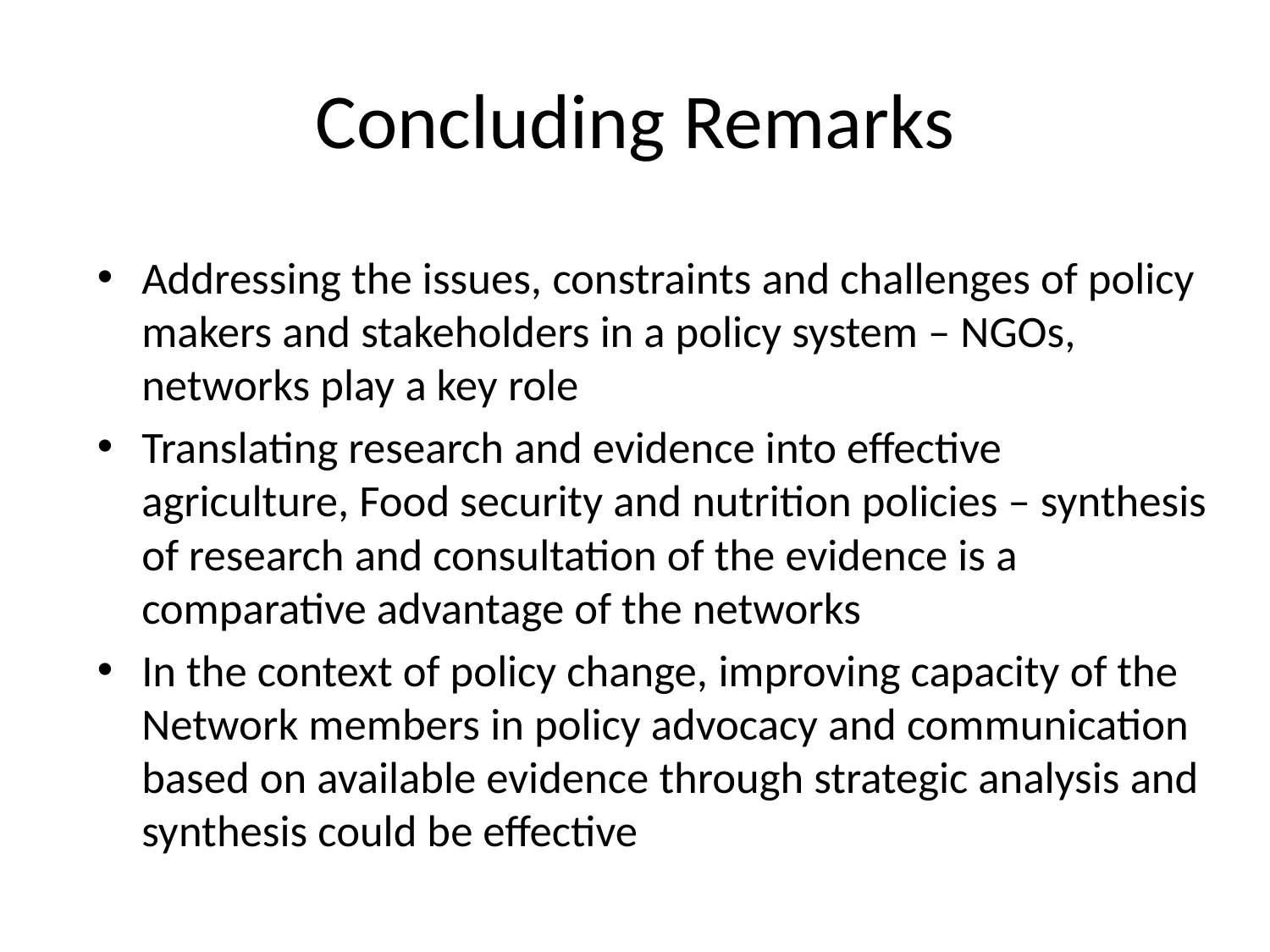

# Concluding Remarks
Addressing the issues, constraints and challenges of policy makers and stakeholders in a policy system – NGOs, networks play a key role
Translating research and evidence into effective agriculture, Food security and nutrition policies – synthesis of research and consultation of the evidence is a comparative advantage of the networks
In the context of policy change, improving capacity of the Network members in policy advocacy and communication based on available evidence through strategic analysis and synthesis could be effective